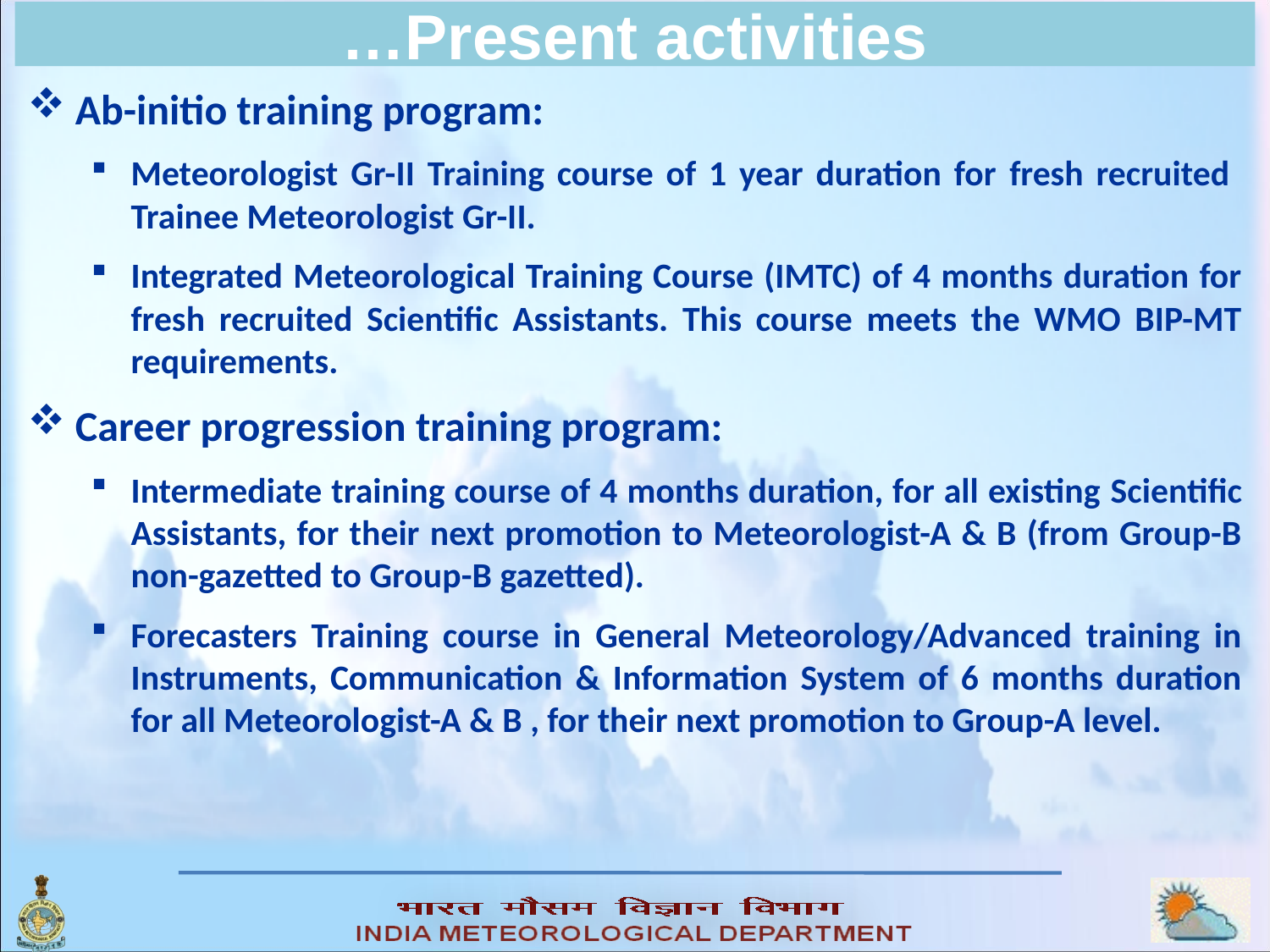

# …Present activities
Ab-initio training program:
Meteorologist Gr-II Training course of 1 year duration for fresh recruited  Trainee Meteorologist Gr-II.
Integrated Meteorological Training Course (IMTC) of 4 months duration for fresh recruited Scientific Assistants. This course meets the WMO BIP-MT requirements.
Career progression training program:
Intermediate training course of 4 months duration, for all existing Scientific Assistants, for their next promotion to Meteorologist-A & B (from Group-B non-gazetted to Group-B gazetted).
Forecasters Training course in General Meteorology/Advanced training in Instruments, Communication & Information System of 6 months duration for all Meteorologist-A & B , for their next promotion to Group-A level.